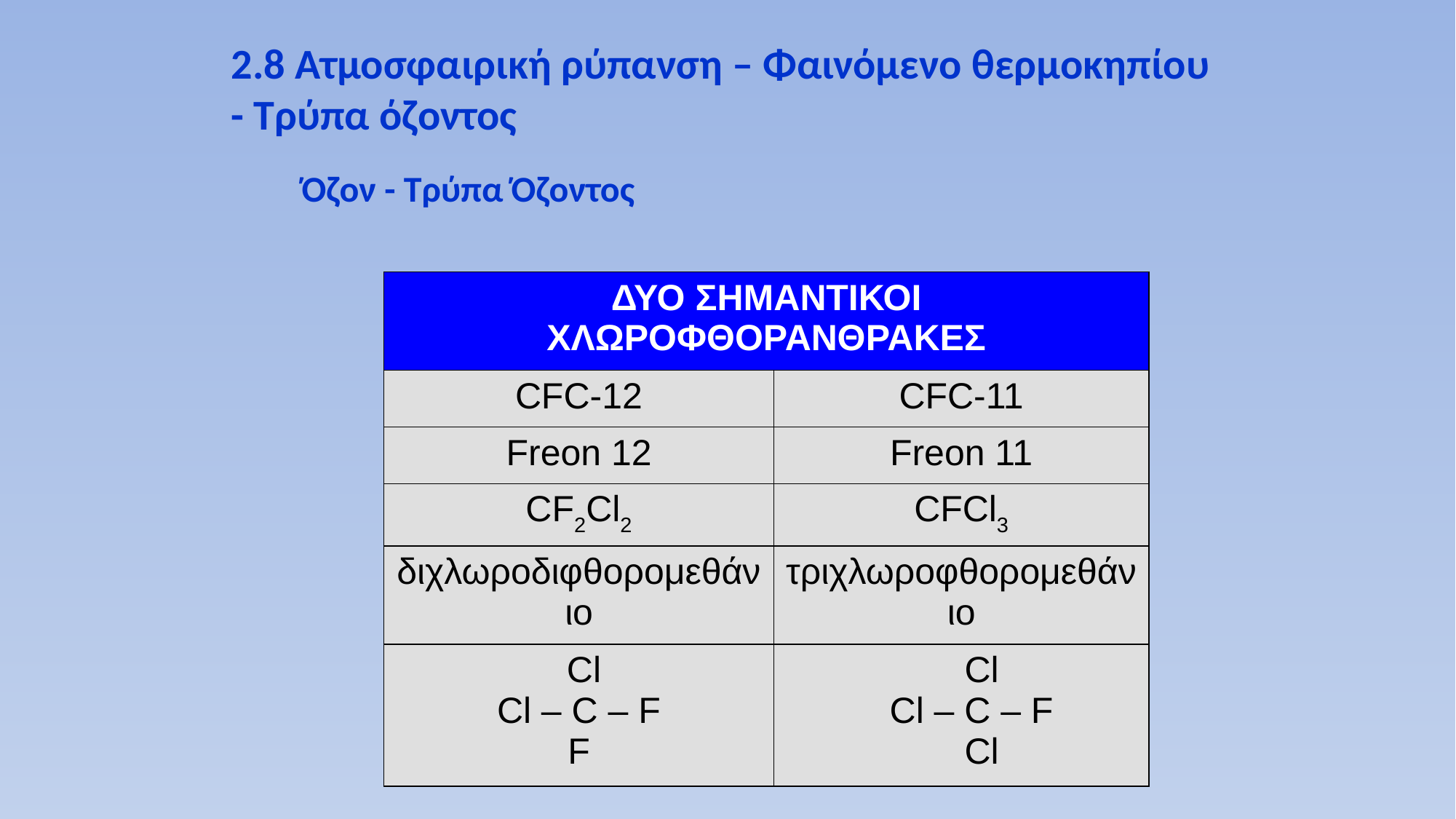

2.8 Ατμοσφαιρική ρύπανση – Φαινόμενο θερμοκηπίου
- Τρύπα όζοντος
Όζον - Τρύπα Όζοντος
| ΔΥΟ ΣΗΜΑΝΤΙΚΟΙ ΧΛΩΡΟΦΘΟΡΑΝΘΡΑΚΕΣ |  |
| --- | --- |
| CFC-12 | CFC-11 |
| Freon 12 | Freon 11 |
| CF2Cl2 | CFCl3 |
| διχλωροδιφθορομεθάνιο | τριχλωροφθορομεθάνιο |
| Cl Cl – C – F F | Cl Cl – C – F Cl |